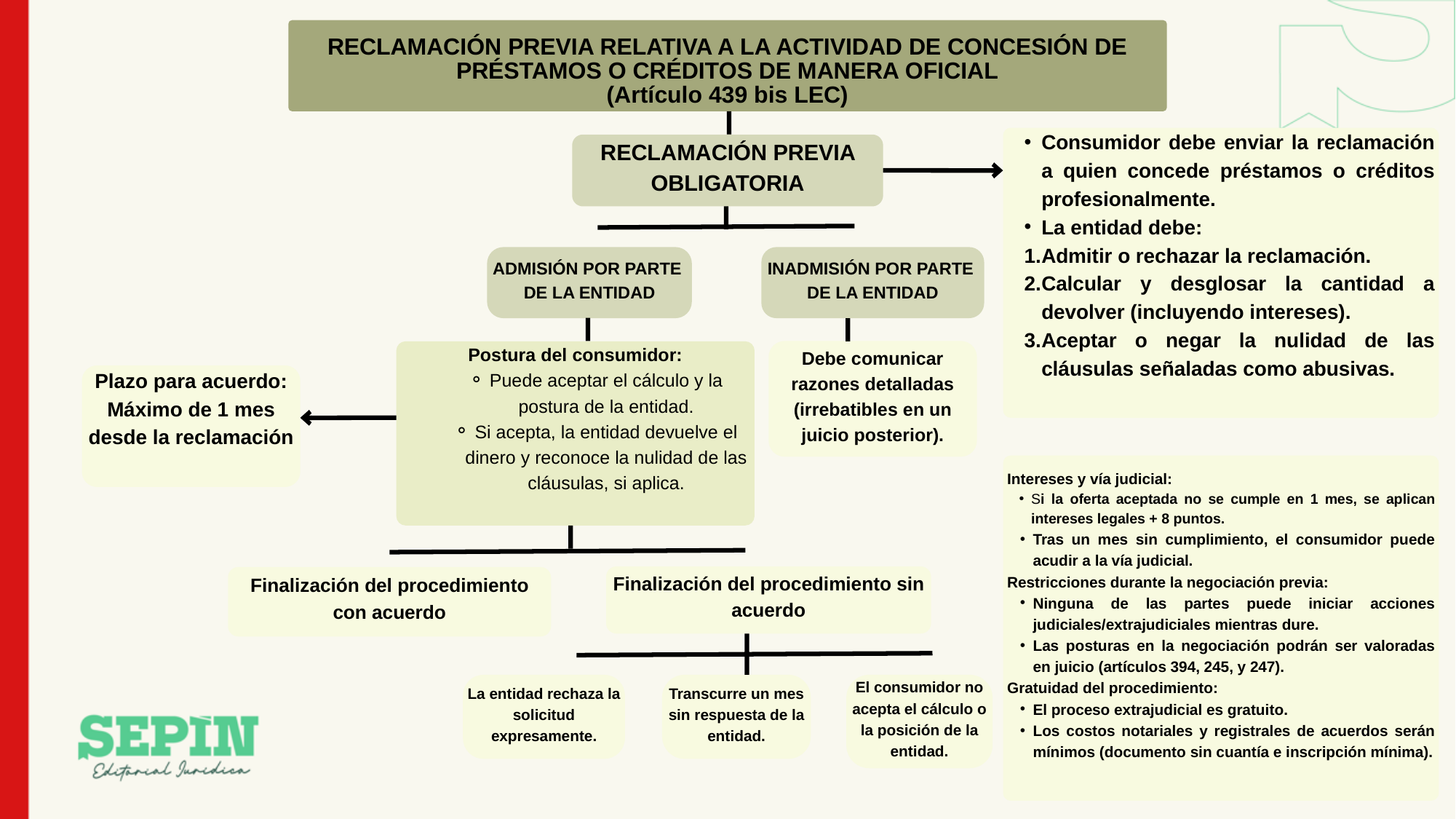

RECLAMACIÓN PREVIA RELATIVA A LA ACTIVIDAD DE CONCESIÓN DE PRÉSTAMOS O CRÉDITOS DE MANERA OFICIAL
(Artículo 439 bis LEC)

Consumidor debe enviar la reclamación a quien concede préstamos o créditos profesionalmente.
La entidad debe:
Admitir o rechazar la reclamación.
Calcular y desglosar la cantidad a devolver (incluyendo intereses).
Aceptar o negar la nulidad de las cláusulas señaladas como abusivas.

RECLAMACIÓN PREVIA OBLIGATORIA

ADMISIÓN POR PARTE
DE LA ENTIDAD

INADMISIÓN POR PARTE
DE LA ENTIDAD

Debe comunicar razones detalladas (irrebatibles en un juicio posterior).

Postura del consumidor:
Puede aceptar el cálculo y la postura de la entidad.
Si acepta, la entidad devuelve el dinero y reconoce la nulidad de las cláusulas, si aplica.

Plazo para acuerdo: Máximo de 1 mes desde la reclamación

Intereses y vía judicial:
Si la oferta aceptada no se cumple en 1 mes, se aplican intereses legales + 8 puntos.
Tras un mes sin cumplimiento, el consumidor puede acudir a la vía judicial.
Restricciones durante la negociación previa:
Ninguna de las partes puede iniciar acciones judiciales/extrajudiciales mientras dure.
Las posturas en la negociación podrán ser valoradas en juicio (artículos 394, 245, y 247).
Gratuidad del procedimiento:
El proceso extrajudicial es gratuito.
Los costos notariales y registrales de acuerdos serán mínimos (documento sin cuantía e inscripción mínima).

Finalización del procedimiento sin acuerdo

Finalización del procedimiento con acuerdo

La entidad rechaza la solicitud expresamente.

Transcurre un mes sin respuesta de la entidad.

El consumidor no acepta el cálculo o la posición de la entidad.
40